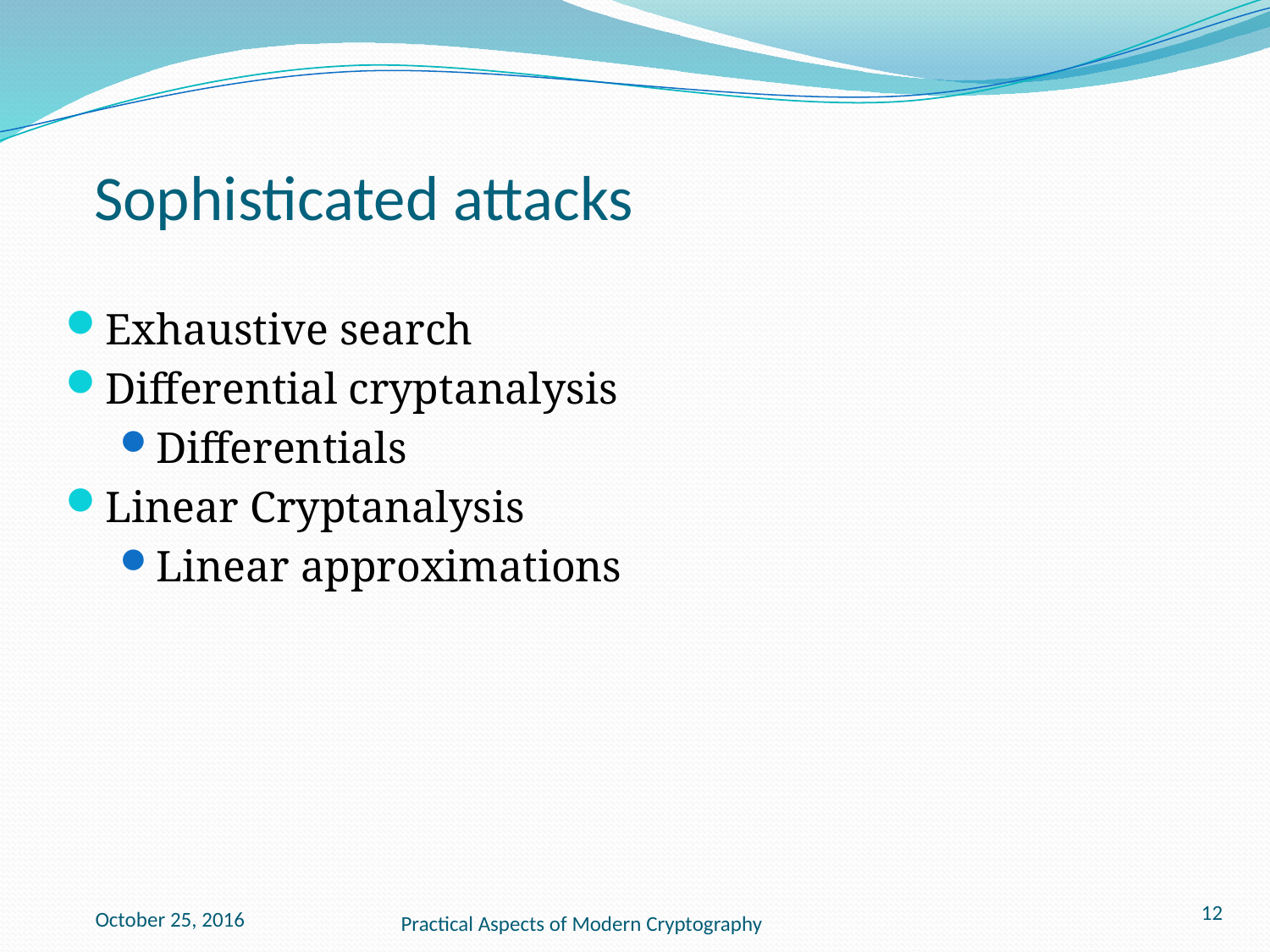

# Sophisticated attacks
Exhaustive search
Differential cryptanalysis
Differentials
Linear Cryptanalysis
Linear approximations
October 25, 2016
12
Practical Aspects of Modern Cryptography